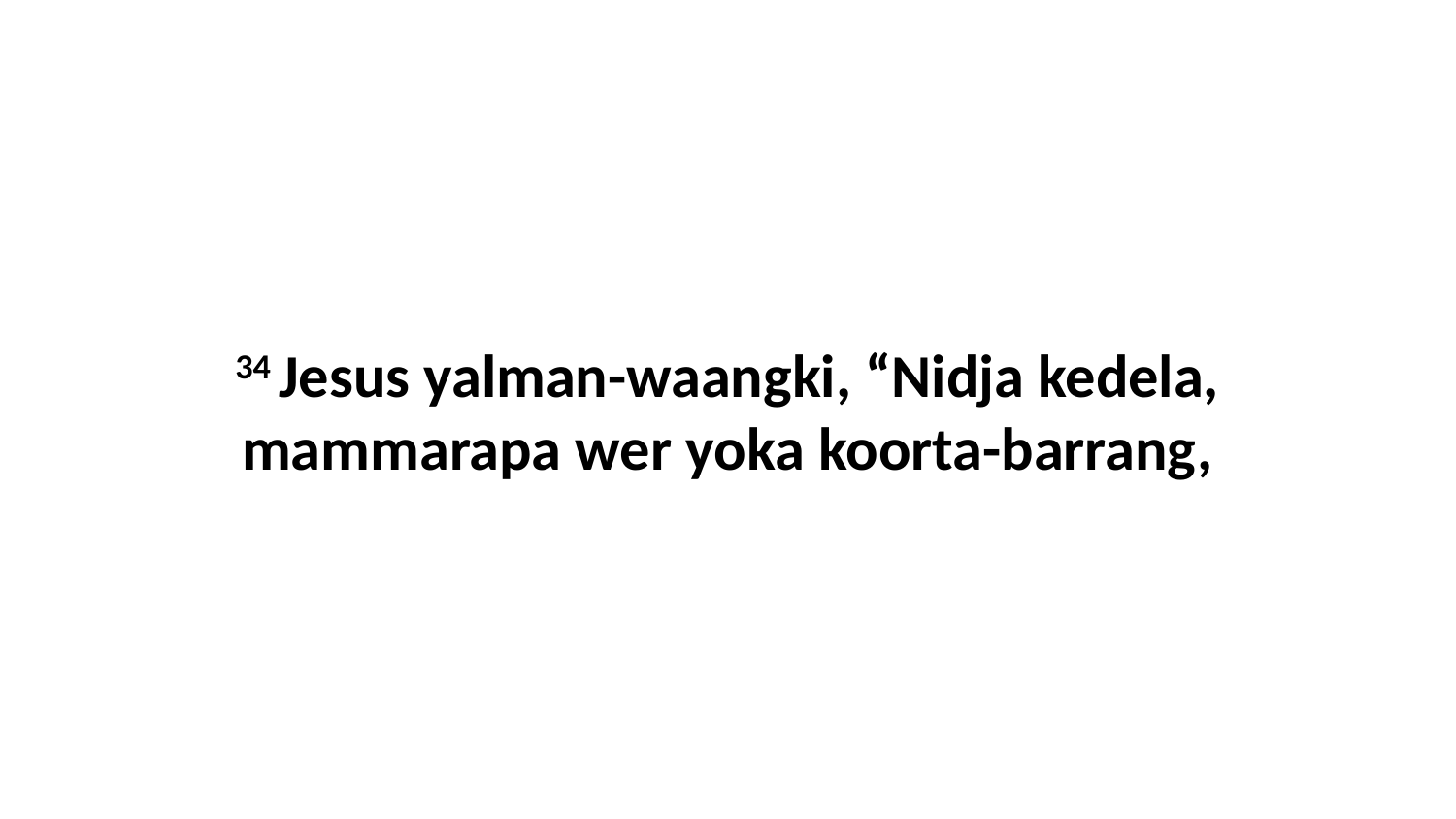

34 Jesus yalman-waangki, “Nidja kedela, mammarapa wer yoka koorta-barrang,